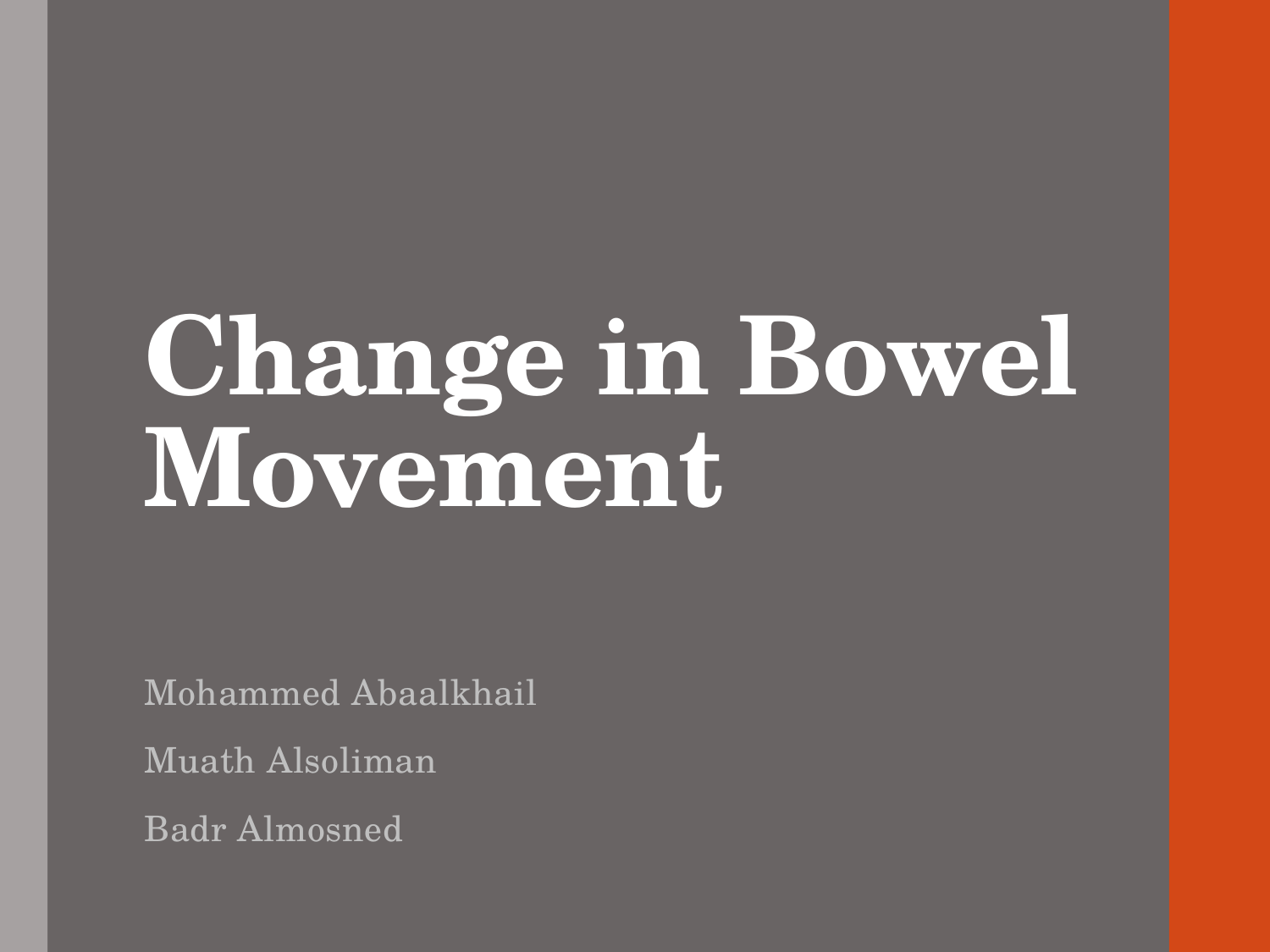

# Change in Bowel Movement
Mohammed Abaalkhail
Muath Alsoliman
Badr Almosned